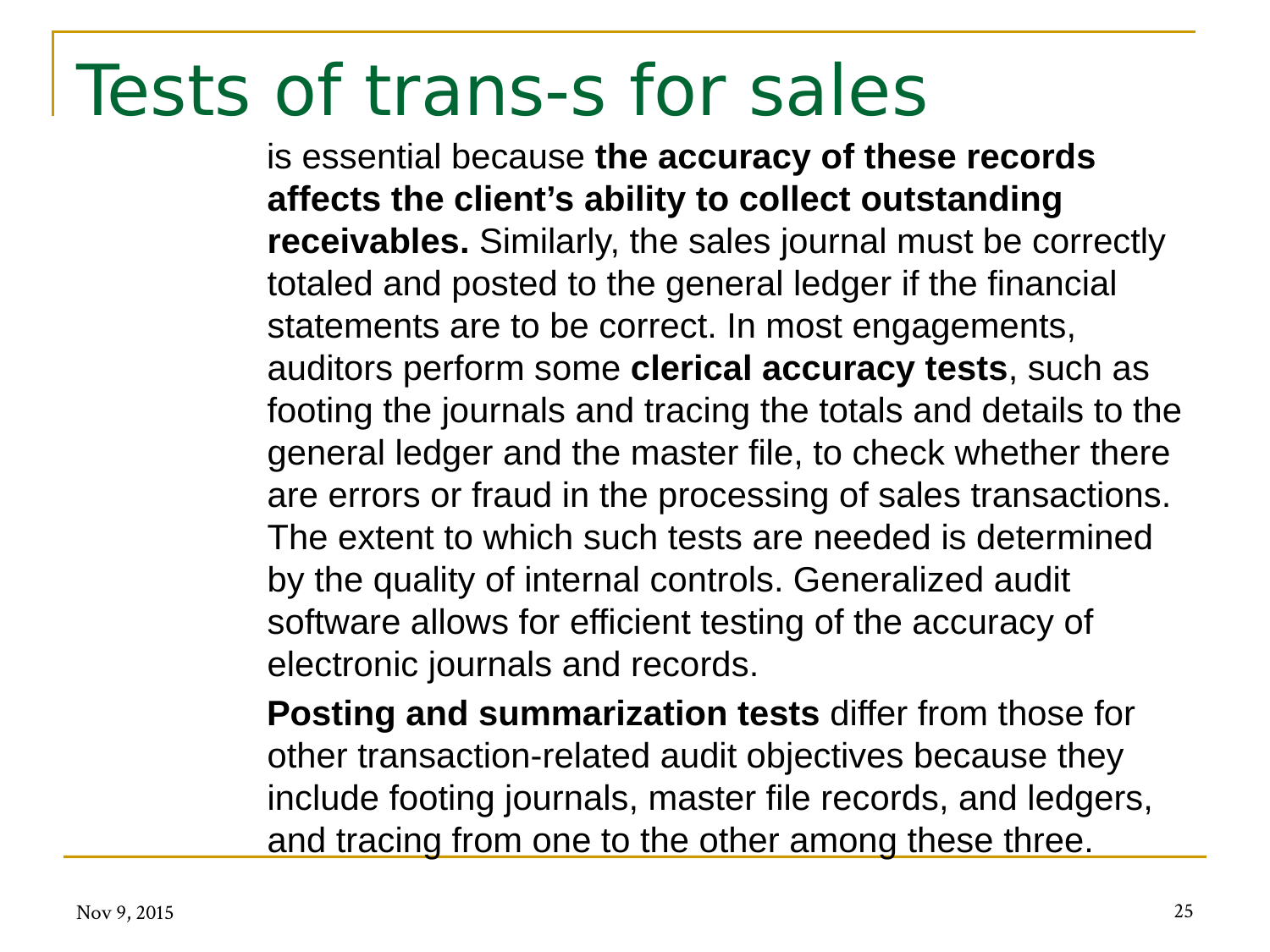

# Tests of trans-s for sales
is essential because the accuracy of these records affects the client’s ability to collect outstanding receivables. Similarly, the sales journal must be correctly totaled and posted to the general ledger if the financial statements are to be correct. In most engagements, auditors perform some clerical accuracy tests, such as footing the journals and tracing the totals and details to the general ledger and the master file, to check whether there are errors or fraud in the processing of sales transactions. The extent to which such tests are needed is determined by the quality of internal controls. Generalized audit software allows for efficient testing of the accuracy of electronic journals and records.
Posting and summarization tests differ from those for other transaction-related audit objectives because they include footing journals, master file records, and ledgers, and tracing from one to the other among these three.

Nov 9, 2015
25